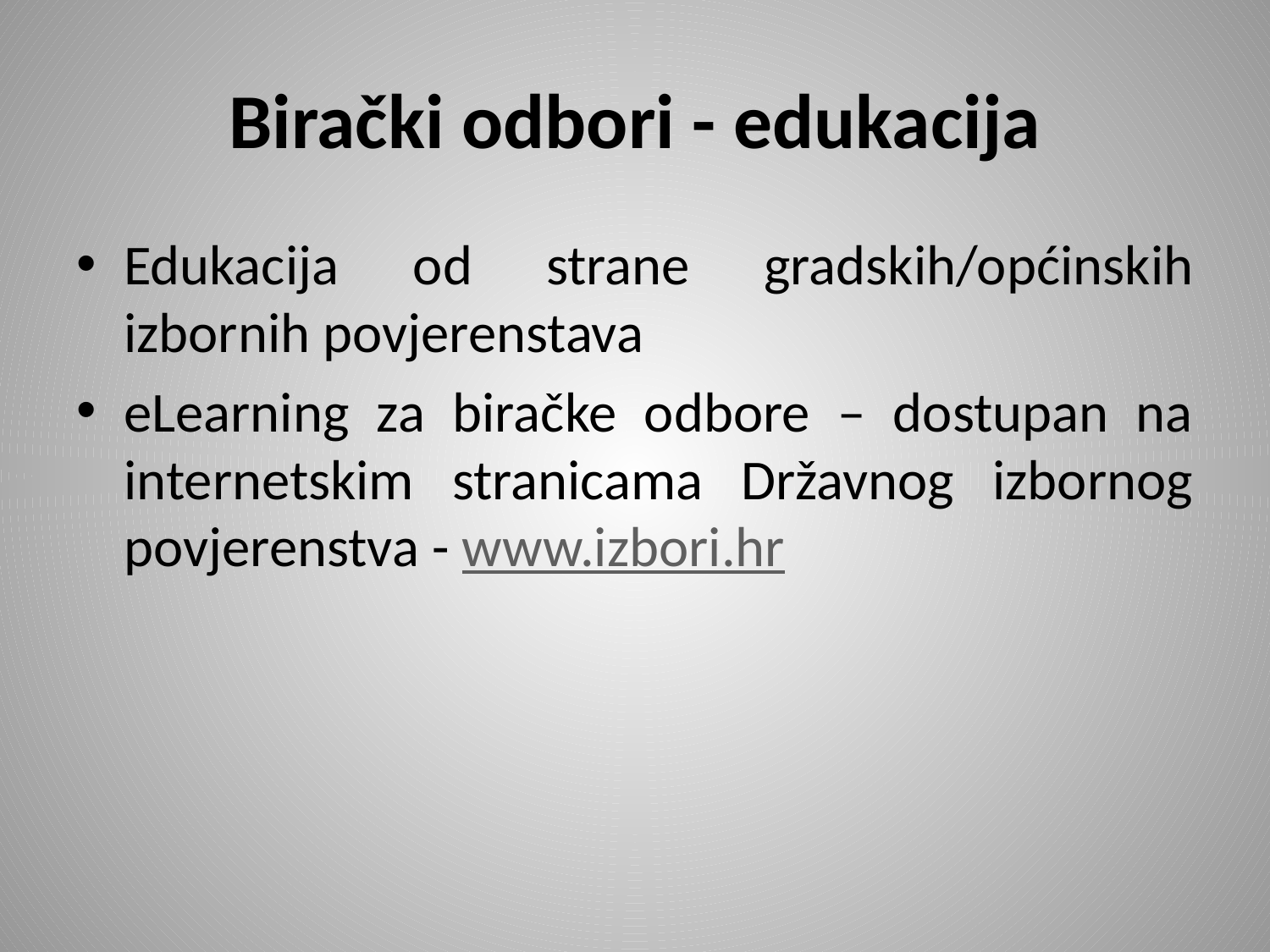

# Birački odbori - edukacija
Edukacija od strane gradskih/općinskih izbornih povjerenstava
eLearning za biračke odbore – dostupan na internetskim stranicama Državnog izbornog povjerenstva - www.izbori.hr